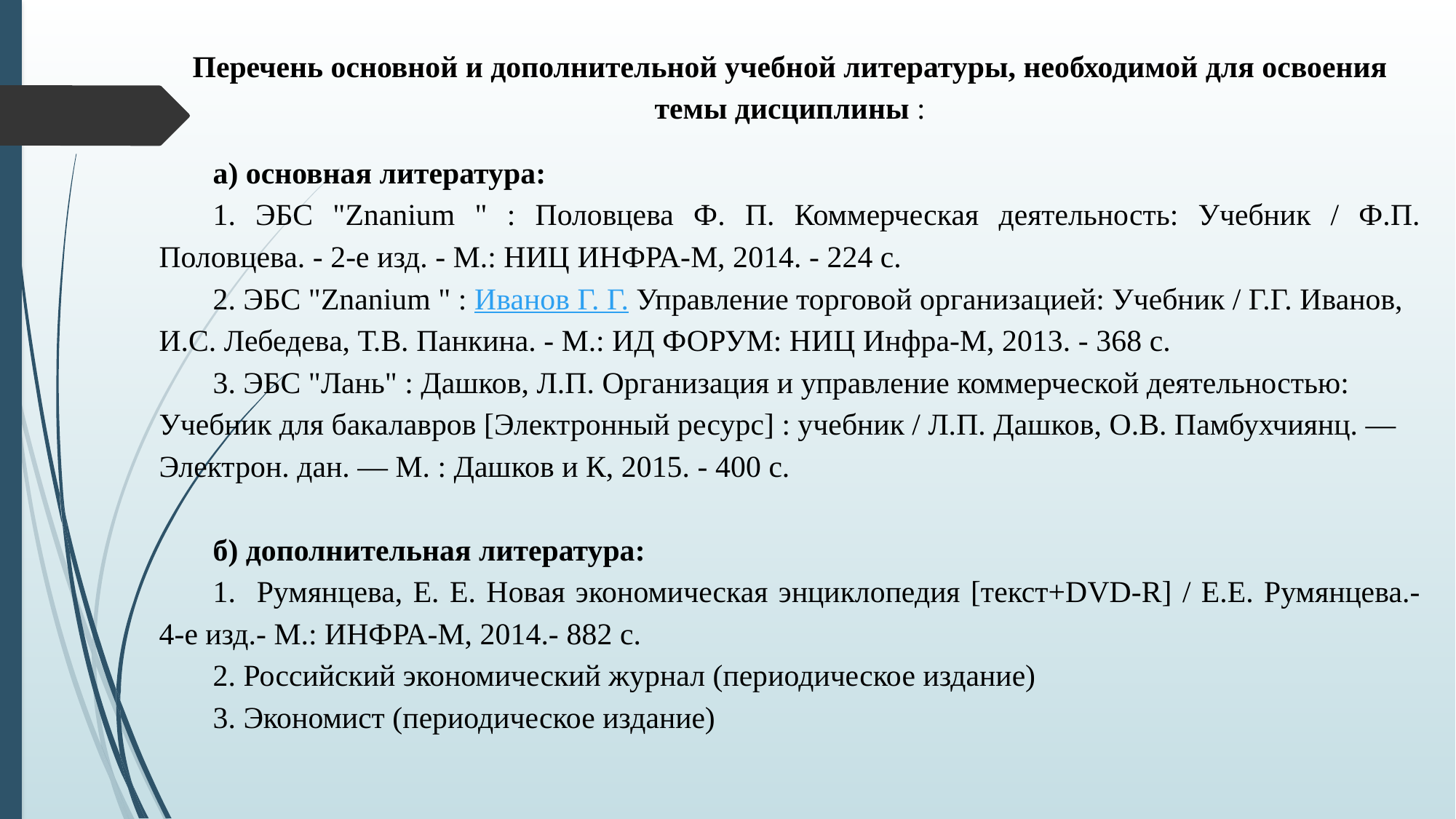

Перечень основной и дополнительной учебной литературы, необходимой для освоения темы дисциплины :

а) основная литература:
1. ЭБС "Znanium " : Половцева Ф. П. Коммерческая деятельность: Учебник / Ф.П. Половцева. - 2-e изд. - М.: НИЦ ИНФРА-М, 2014. - 224 с.
2. ЭБС "Znanium " : Иванов Г. Г. Управление торговой организацией: Учебник / Г.Г. Иванов, И.С. Лебедева, Т.В. Панкина. - М.: ИД ФОРУМ: НИЦ Инфра-М, 2013. - 368 с.
3. ЭБС "Лань" : Дашков, Л.П. Организация и управление коммерческой деятельностью: Учебник для бакалавров [Электронный ресурс] : учебник / Л.П. Дашков, О.В. Памбухчиянц. — Электрон. дан. — М. : Дашков и К, 2015. - 400 с.

б) дополнительная литература:
1.  Румянцева, Е. Е. Новая экономическая энциклопедия [текст+DVD-R] / Е.Е. Румянцева.- 4-е изд.- М.: ИНФРА-М, 2014.- 882 с.
2. Российский экономический журнал (периодическое издание)
3. Экономист (периодическое издание)